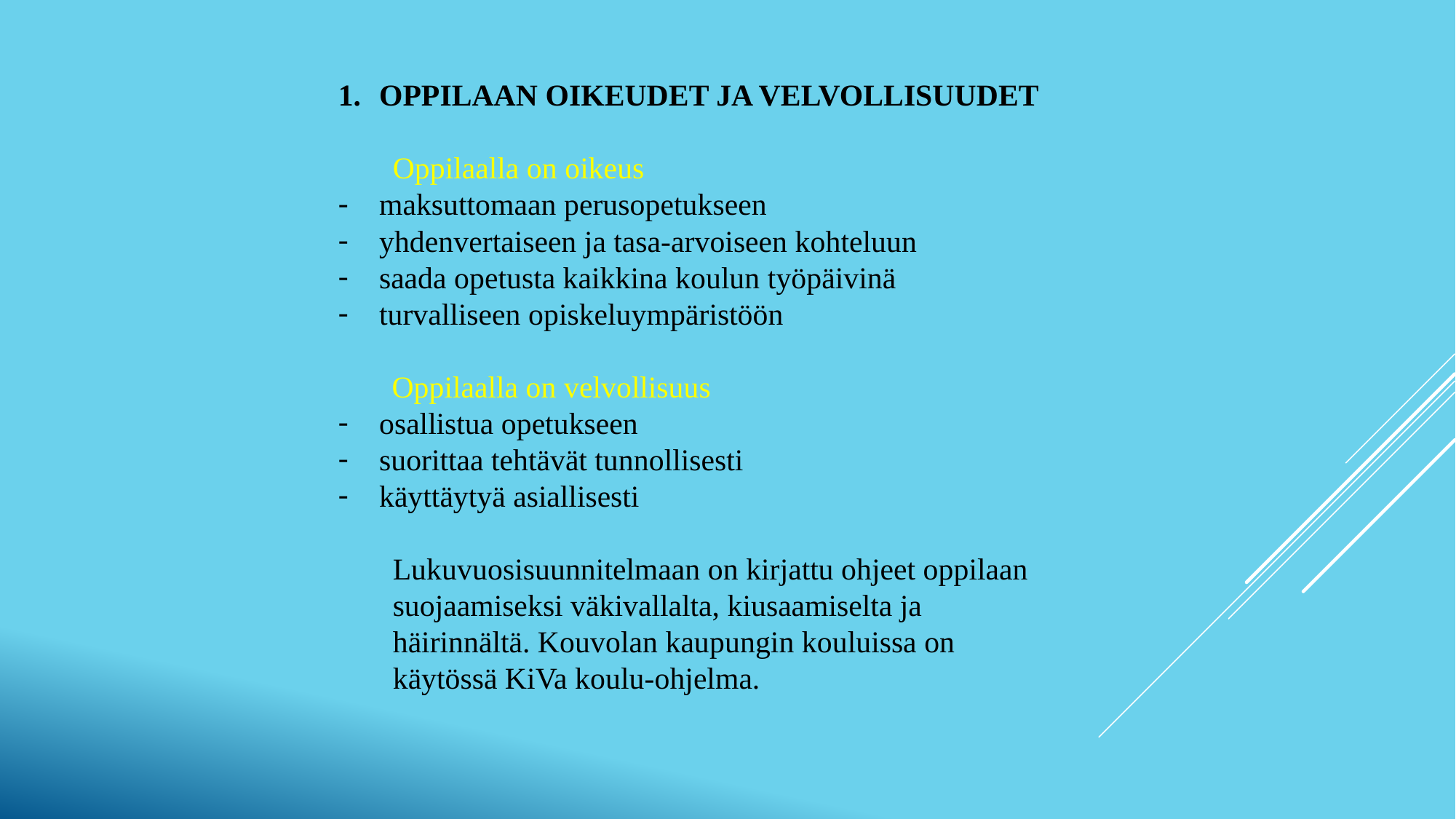

OPPILAAN OIKEUDET JA VELVOLLISUUDET

Oppilaalla on oikeus
maksuttomaan perusopetukseen
yhdenvertaiseen ja tasa-arvoiseen kohteluun
saada opetusta kaikkina koulun työpäivinä
turvalliseen opiskeluympäristöön

Oppilaalla on velvollisuus
osallistua opetukseen
suorittaa tehtävät tunnollisesti
käyttäytyä asiallisesti

Lukuvuosisuunnitelmaan on kirjattu ohjeet oppilaan suojaamiseksi väkivallalta, kiusaamiselta ja häirinnältä. Kouvolan kaupungin kouluissa on käytössä KiVa koulu-ohjelma.